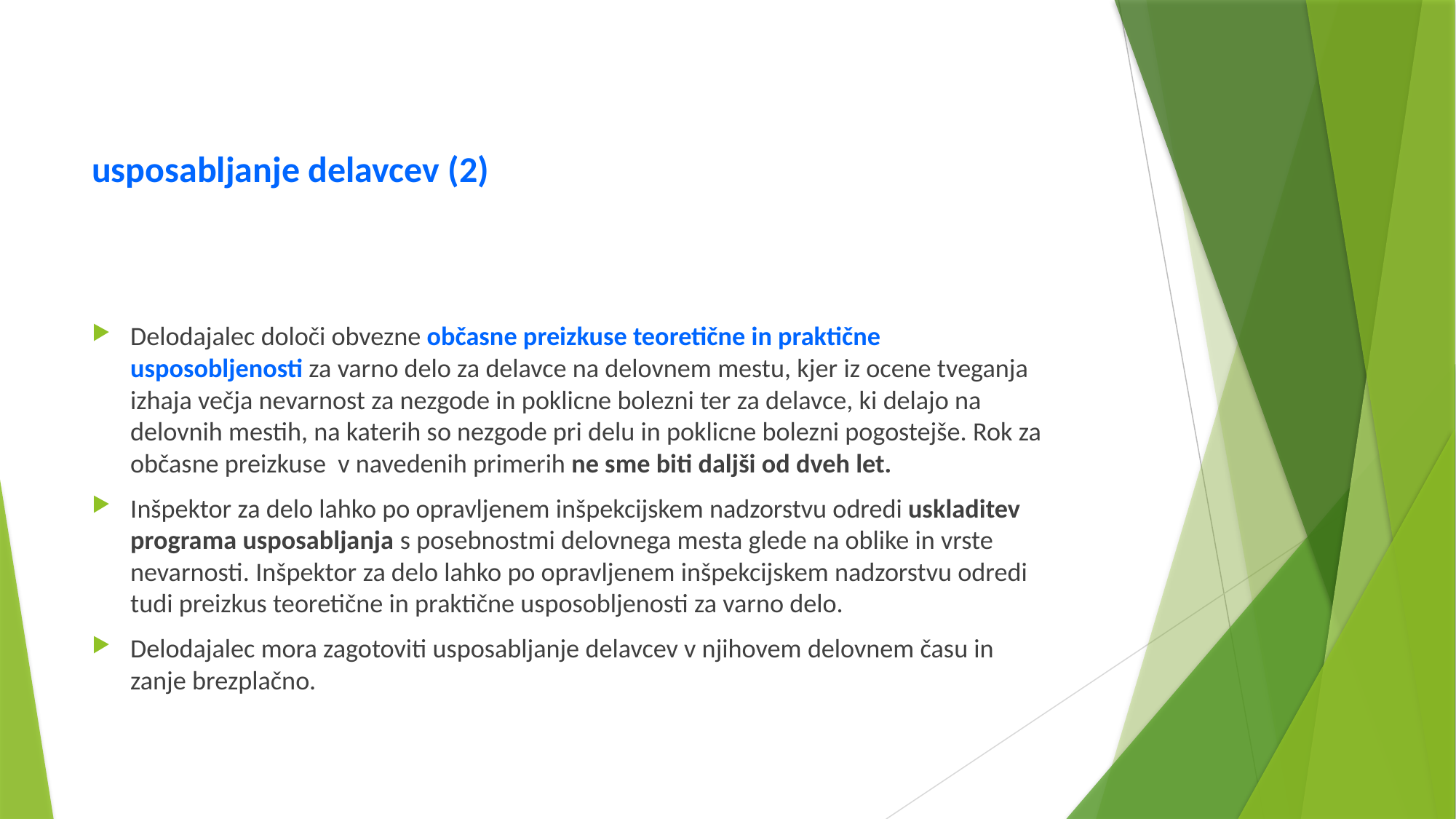

usposabljanje delavcev (2)

Delodajalec določi obvezne občasne preizkuse teoretične in praktične usposobljenosti za varno delo za delavce na delovnem mestu, kjer iz ocene tveganja izhaja večja nevarnost za nezgode in poklicne bolezni ter za delavce, ki delajo na delovnih mestih, na katerih so nezgode pri delu in poklicne bolezni pogostejše. Rok za občasne preizkuse  v navedenih primerih ne sme biti daljši od dveh let.
Inšpektor za delo lahko po opravljenem inšpekcijskem nadzorstvu odredi uskladitev programa usposabljanja s posebnostmi delovnega mesta glede na oblike in vrste nevarnosti. Inšpektor za delo lahko po opravljenem inšpekcijskem nadzorstvu odredi tudi preizkus teoretične in praktične usposobljenosti za varno delo.
Delodajalec mora zagotoviti usposabljanje delavcev v njihovem delovnem času in zanje brezplačno.